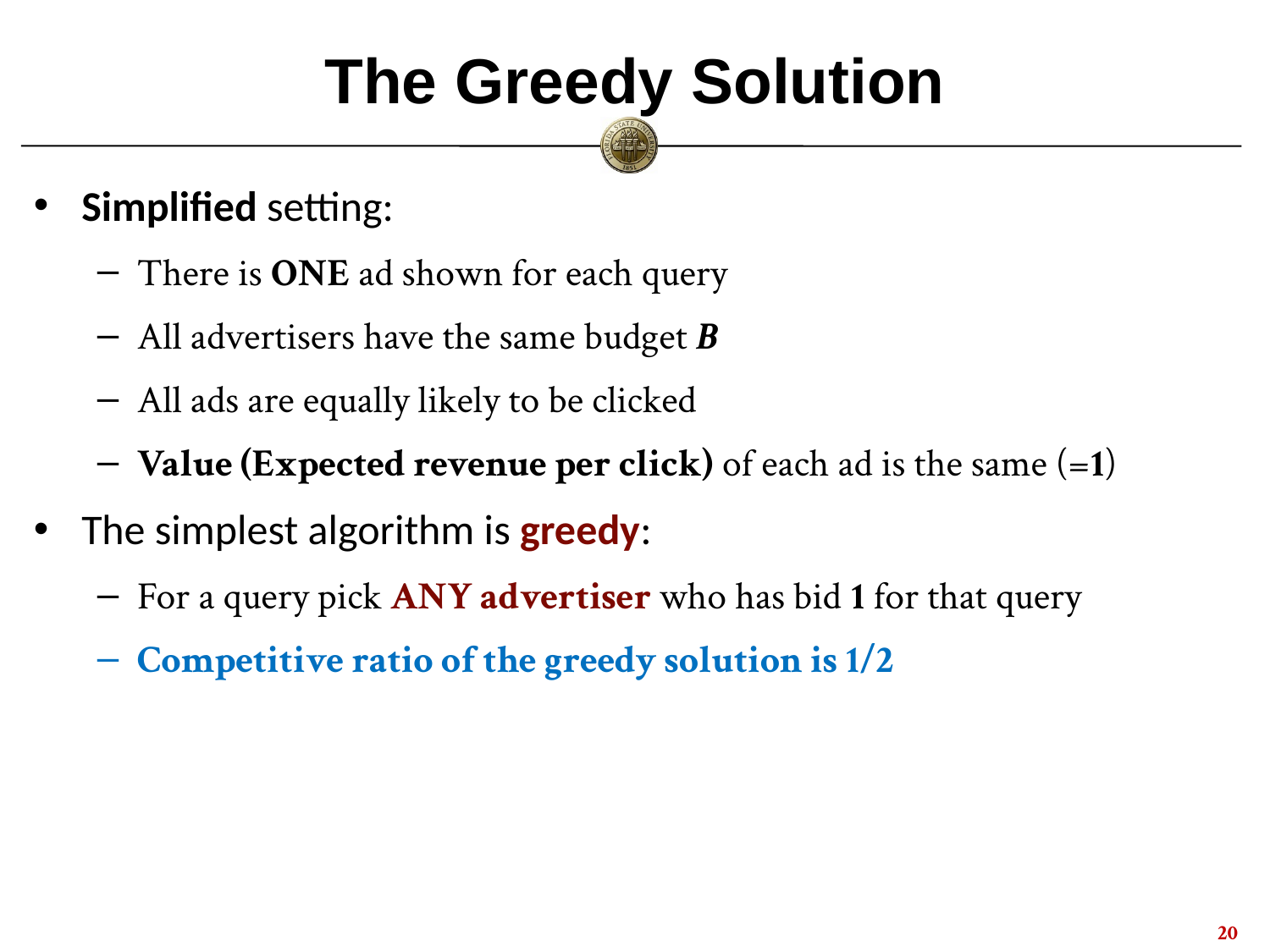

# The Greedy Solution
Simplified setting:
There is ONE ad shown for each query
All advertisers have the same budget B
All ads are equally likely to be clicked
Value (Expected revenue per click) of each ad is the same (=1)
The simplest algorithm is greedy:
For a query pick ANY advertiser who has bid 1 for that query
Competitive ratio of the greedy solution is 1/2

20